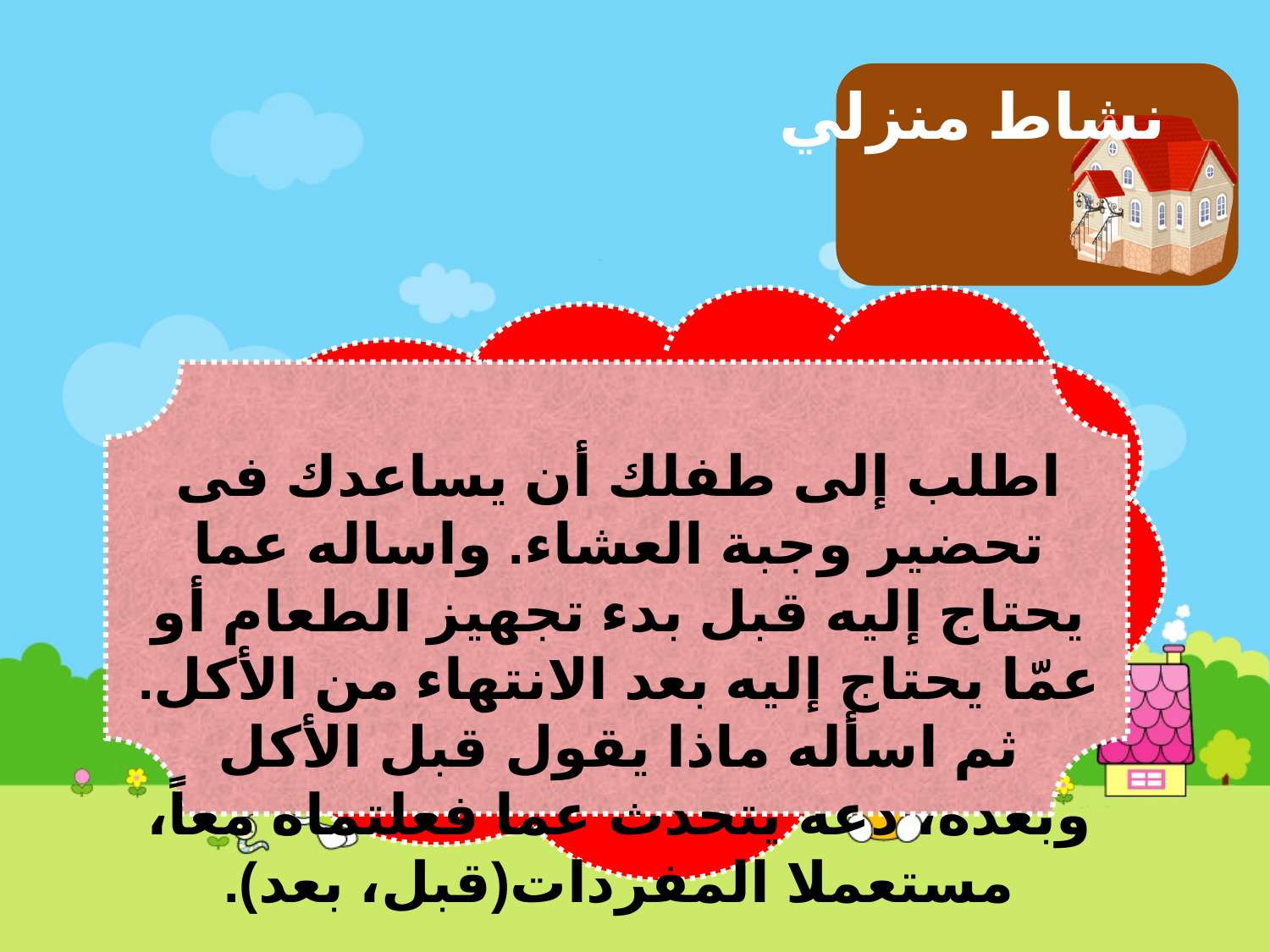

نشاط منزلي

اطلب إلى طفلك أن يساعدك فى تحضير وجبة العشاء. واساله عما يحتاج إليه قبل بدء تجهيز الطعام أو عمّا يحتاج إليه بعد الانتهاء من الأكل. ثم اسأله ماذا يقول قبل الأكل وبعده، دعه يتحدث عما فعلتماه معاً، مستعملا المفردات(قبل، بعد).